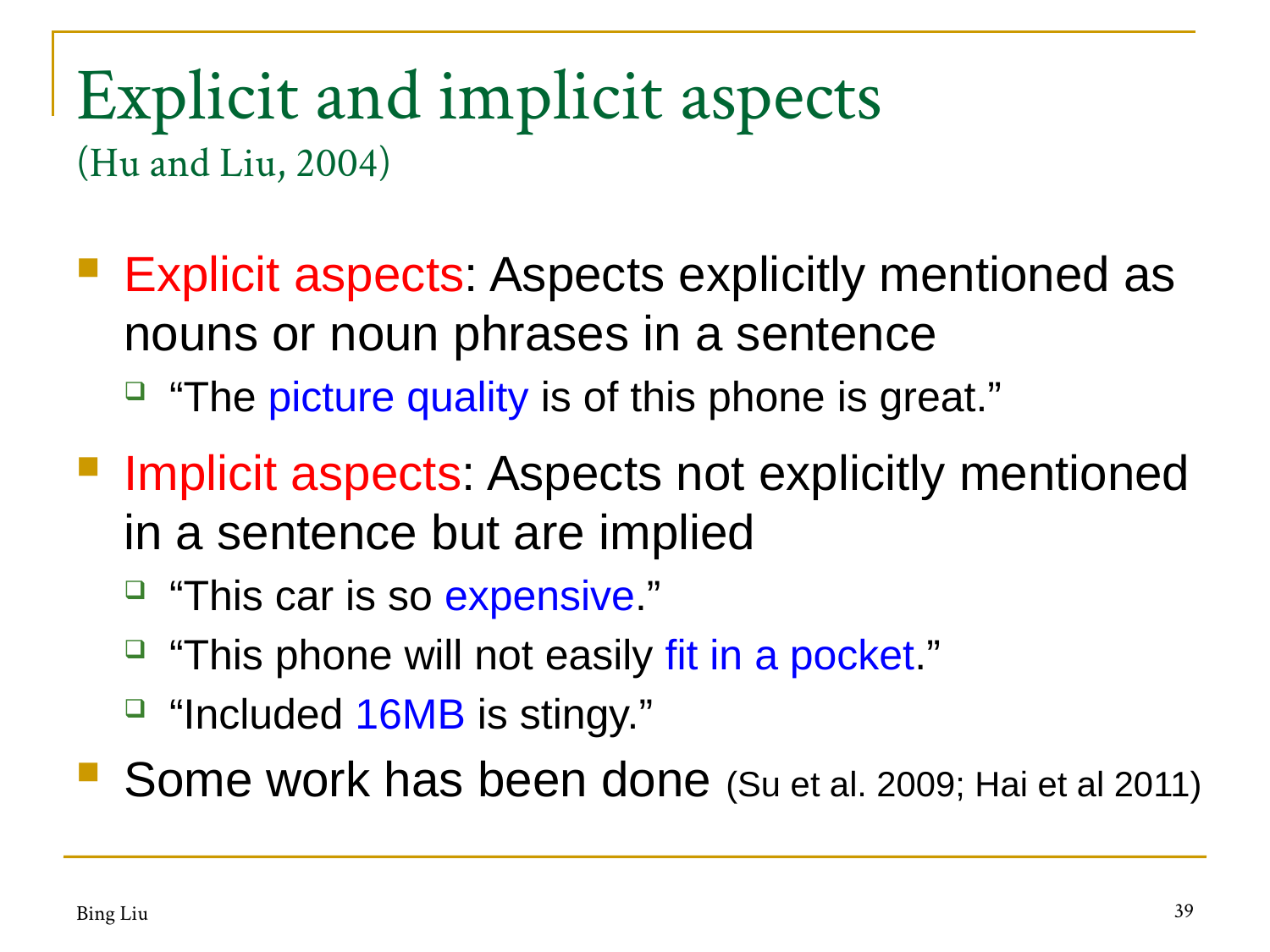

# Explicit and implicit aspects (Hu and Liu, 2004)
Explicit aspects: Aspects explicitly mentioned as nouns or noun phrases in a sentence
“The picture quality is of this phone is great.”
Implicit aspects: Aspects not explicitly mentioned in a sentence but are implied
“This car is so expensive.”
“This phone will not easily fit in a pocket.”
“Included 16MB is stingy.”
Some work has been done (Su et al. 2009; Hai et al 2011)
39
Bing Liu